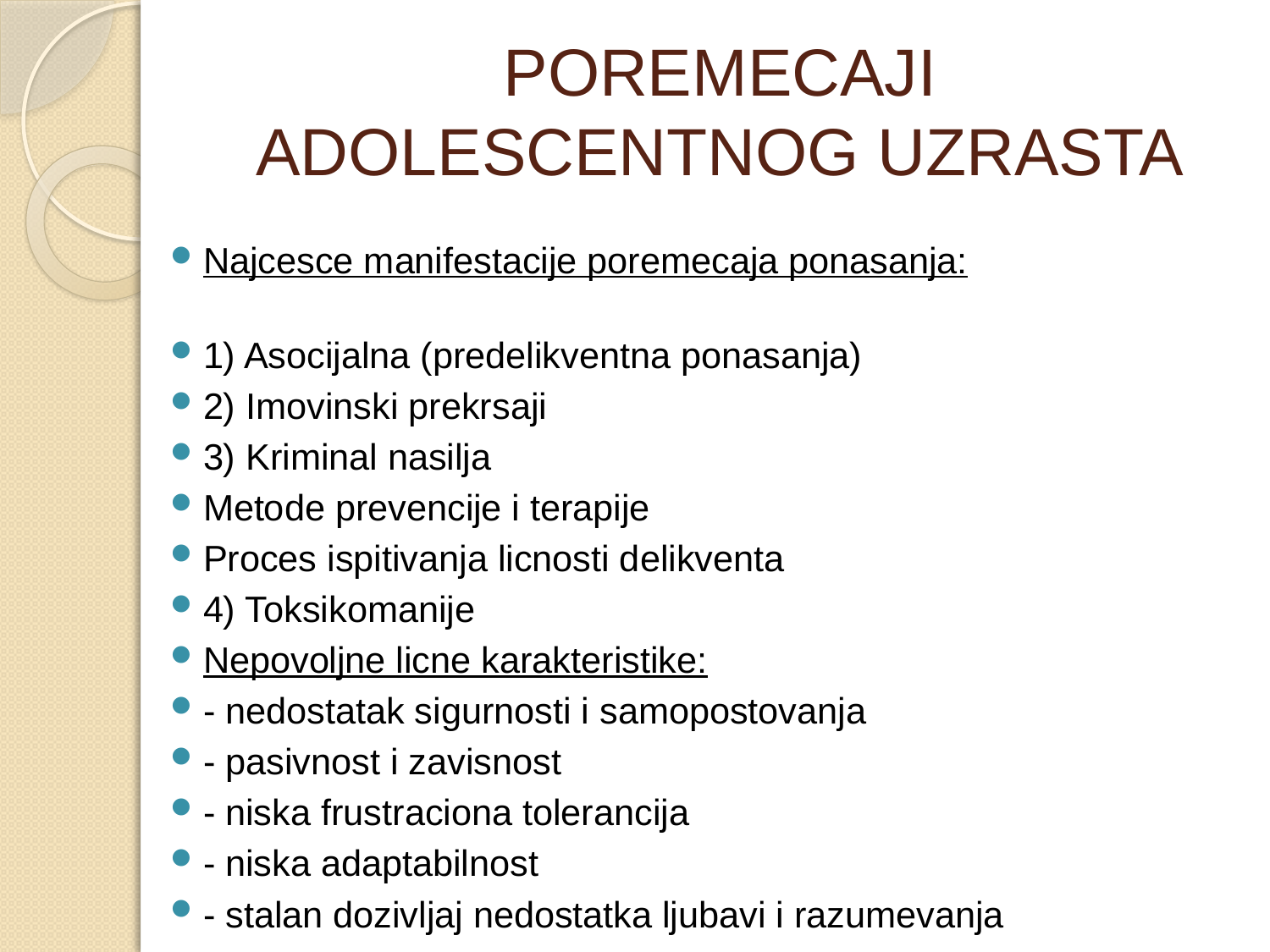

# POREMECAJI ADOLESCENTNOG UZRASTA

Najcesce manifestacije poremecaja ponasanja:
1) Asocijalna (predelikventna ponasanja)
2) Imovinski prekrsaji
3) Kriminal nasilja
Metode prevencije i terapije
Proces ispitivanja licnosti delikventa
4) Toksikomanije
Nepovoljne licne karakteristike:
- nedostatak sigurnosti i samopostovanja
- pasivnost i zavisnost
- niska frustraciona tolerancija
- niska adaptabilnost
- stalan dozivljaj nedostatka ljubavi i razumevanja